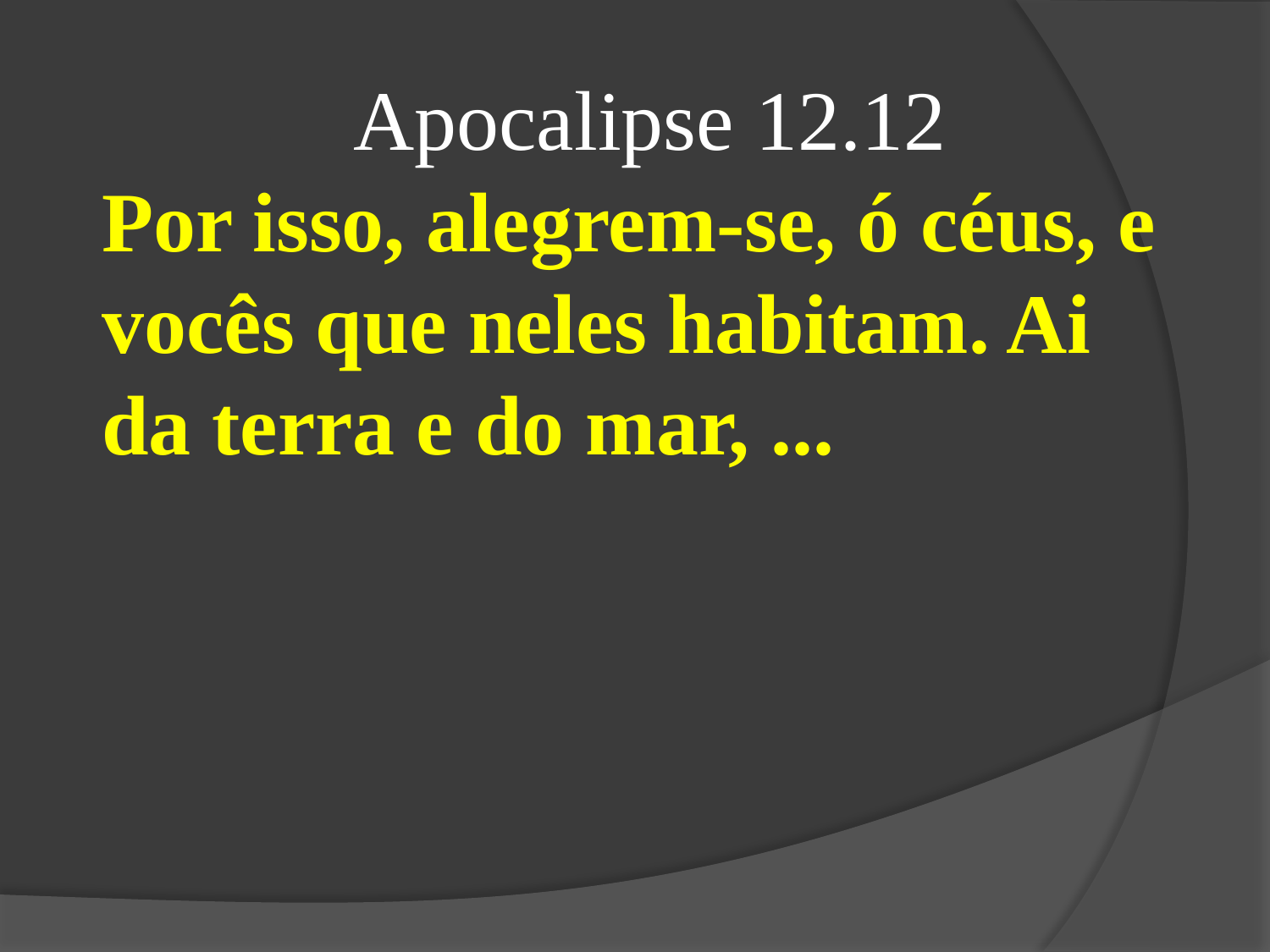

Apocalipse 12.12
Por isso, alegrem-se, ó céus, e vocês que neles habitam. Ai da terra e do mar, ...